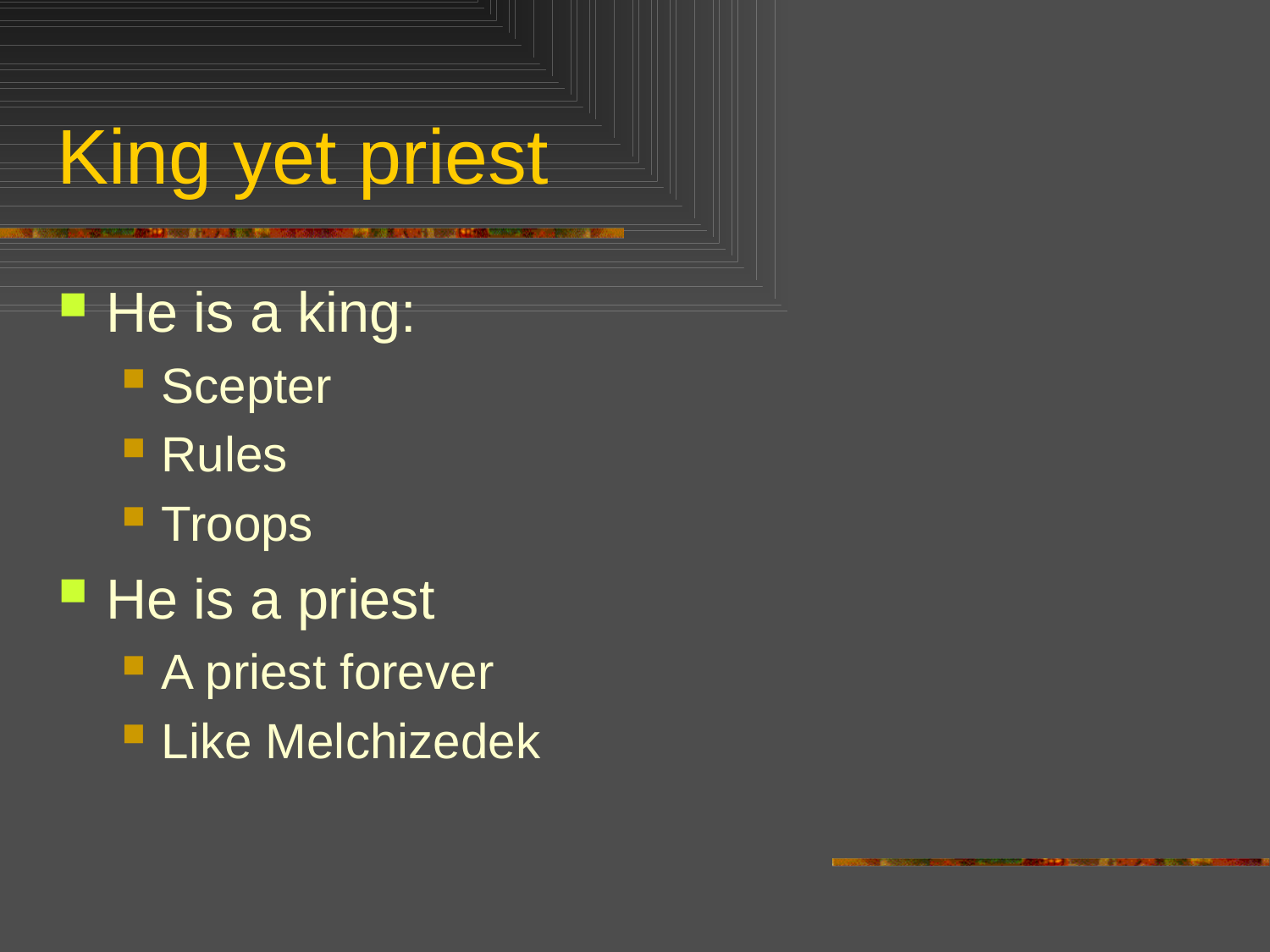

# King yet priest
He is a king:
Scepter
Rules
Troops
He is a priest
A priest forever
Like Melchizedek